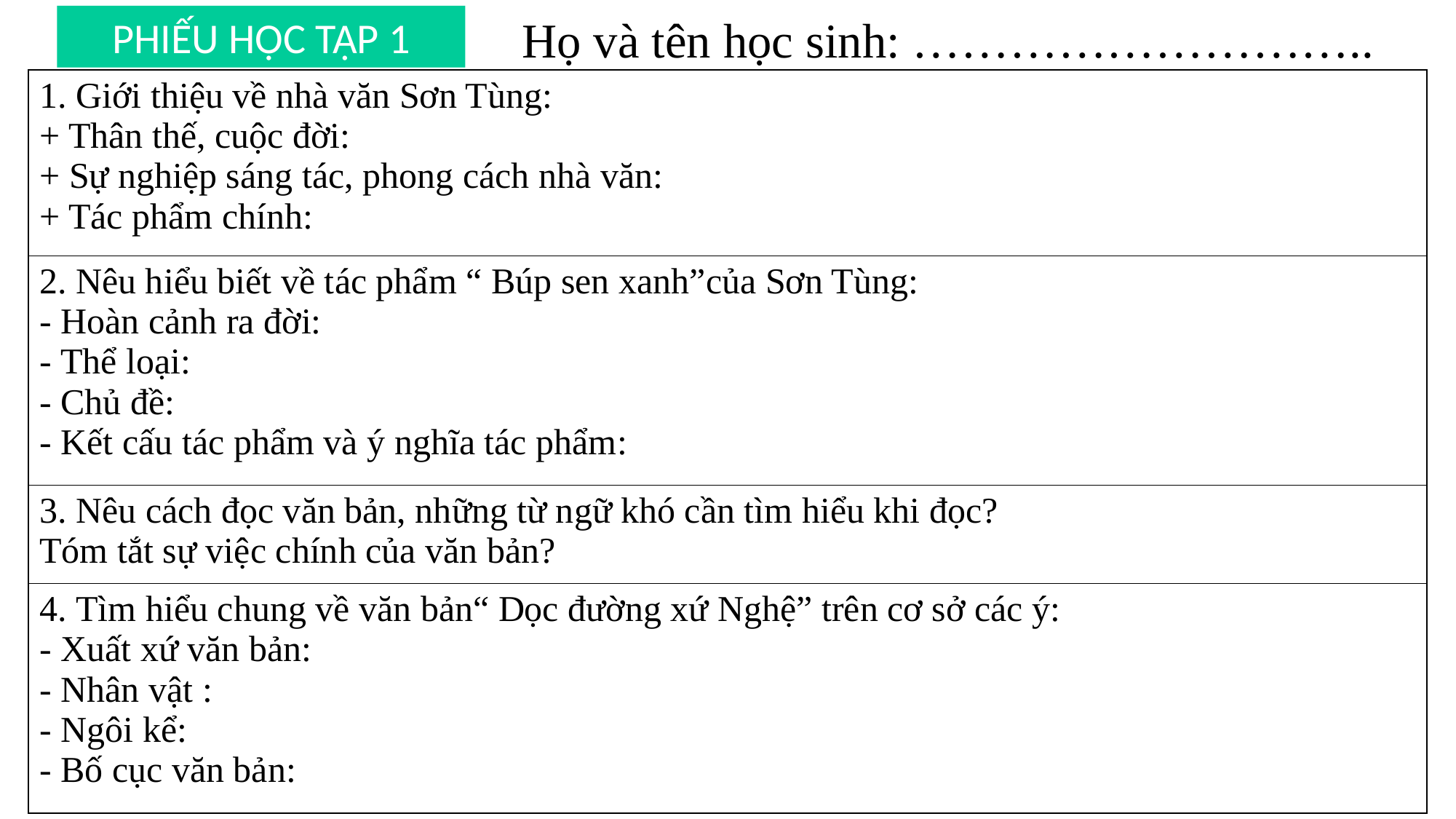

Họ và tên học sinh: ………………………..
PHIẾU HỌC TẬP 1
| 1. Giới thiệu về nhà văn Sơn Tùng: + Thân thế, cuộc đời: + Sự nghiệp sáng tác, phong cách nhà văn: + Tác phẩm chính: |
| --- |
| 2. Nêu hiểu biết về tác phẩm “ Búp sen xanh”của Sơn Tùng: - Hoàn cảnh ra đời: - Thể loại: - Chủ đề: - Kết cấu tác phẩm và ý nghĩa tác phẩm: |
| 3. Nêu cách đọc văn bản, những từ ngữ khó cần tìm hiểu khi đọc? Tóm tắt sự việc chính của văn bản? |
| 4. Tìm hiểu chung về văn bản“ Dọc đường xứ Nghệ” trên cơ sở các ý: - Xuất xứ văn bản: - Nhân vật : - Ngôi kể: - Bố cục văn bản: |